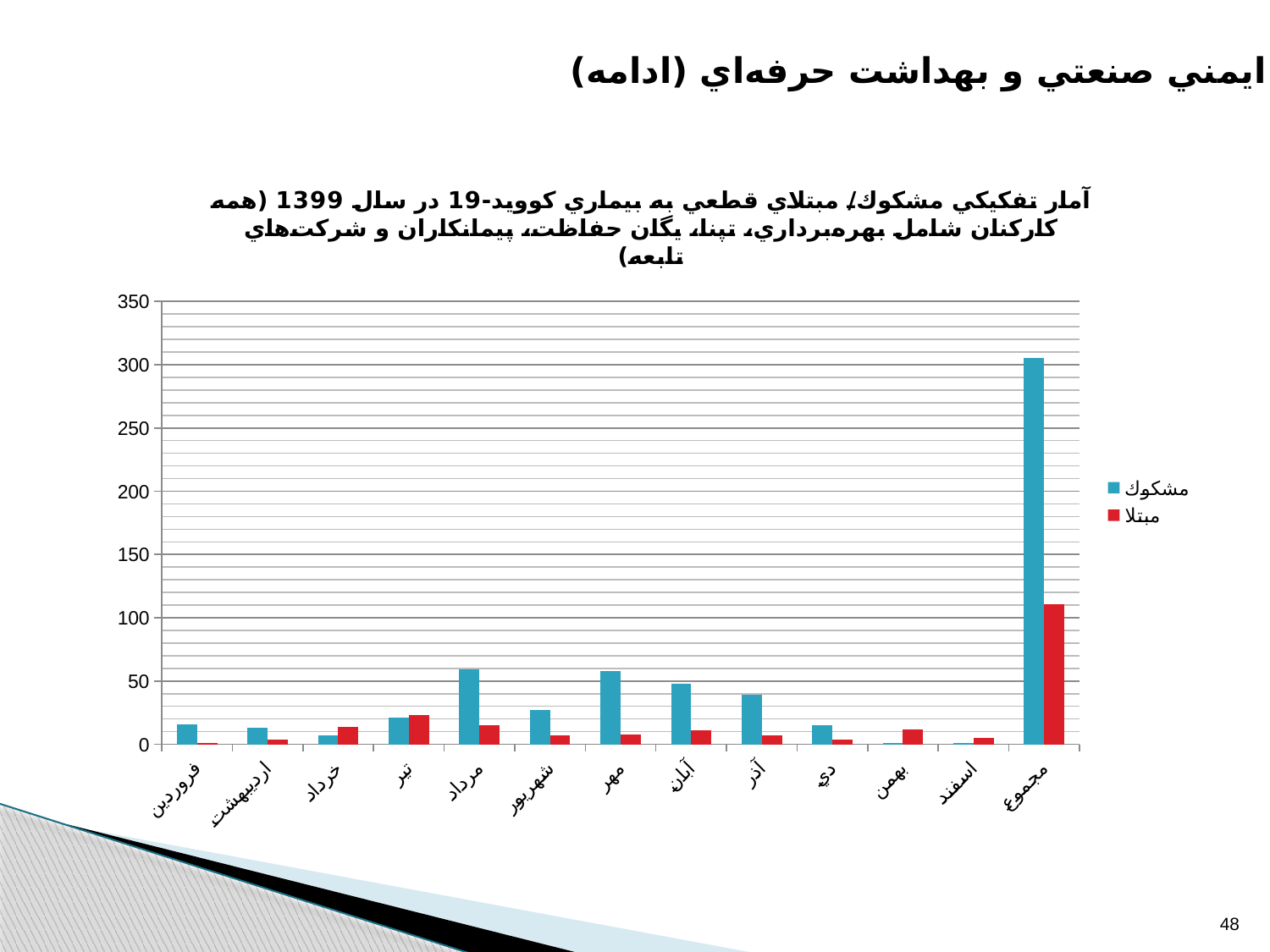

8.7. ايمني صنعتي و بهداشت حرفه‌اي (ادامه)

### Chart: آمار تفكيكي مشكوك/ مبتلاي قطعي به بيماري كوويد-19 در سال 1399 (همه كاركنان شامل بهره‌برداري، تپنا، يگان حفاظت، پيمانكاران و شركت‌هاي تابعه)

| Category | مشكوك | مبتلا |
|---|---|---|
| فروردين | 16.0 | 1.0 |
| ارديبهشت | 13.0 | 4.0 |
| خرداد | 7.0 | 14.0 |
| تير | 21.0 | 23.0 |
| مرداد | 59.0 | 15.0 |
| شهريور | 27.0 | 7.0 |
| مهر | 58.0 | 8.0 |
| آبان | 48.0 | 11.0 |
| آذر | 39.0 | 7.0 |
| دي | 15.0 | 4.0 |
| بهمن | 1.0 | 12.0 |
| اسفند | 1.0 | 5.0 |
| مجموع | 305.0 | 111.0 |
48